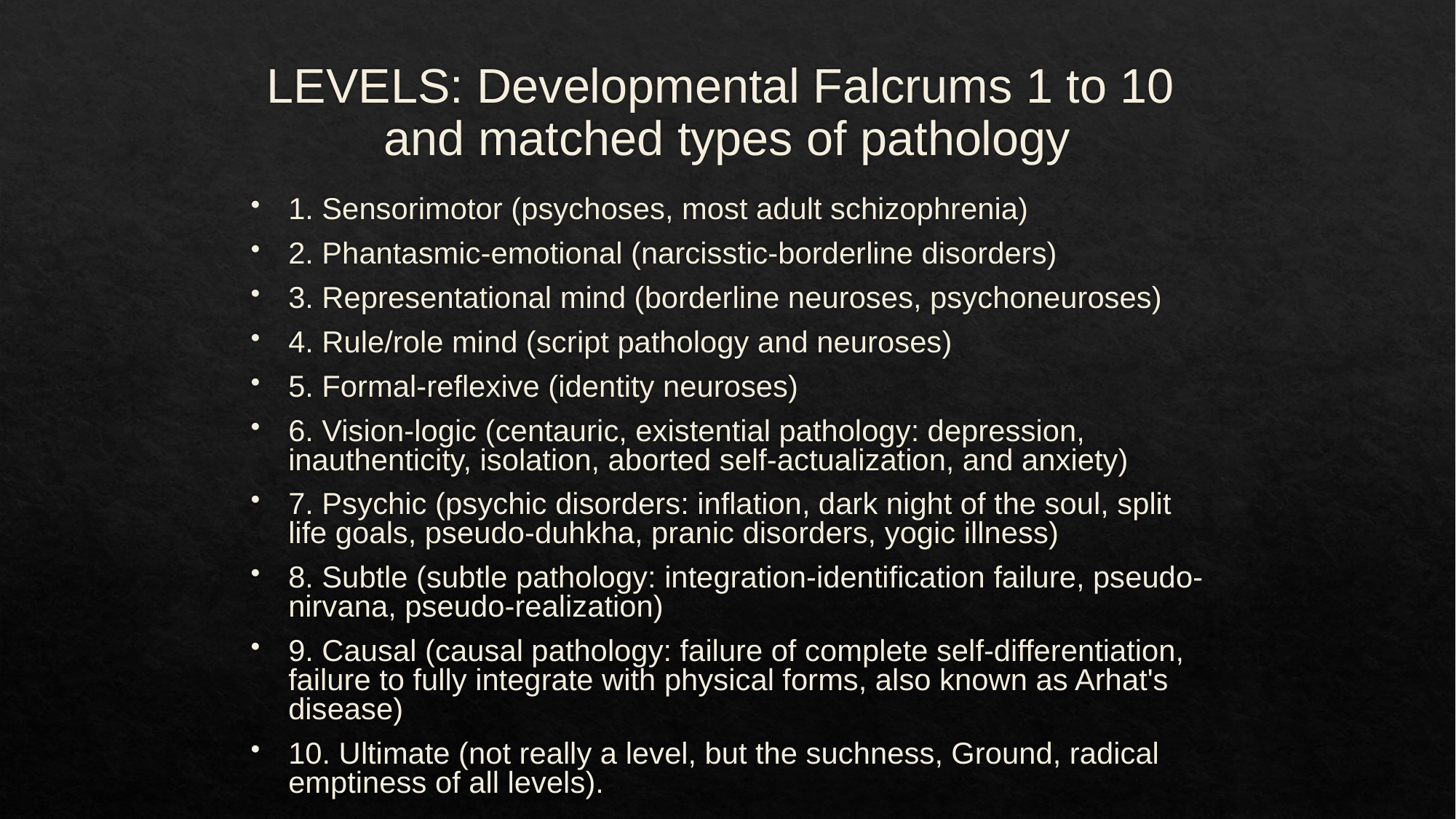

# LEVELS: Developmental Falcrums 1 to 10 and matched types of pathology
1. Sensorimotor (psychoses, most adult schizophrenia)
2. Phantasmic-emotional (narcisstic-borderline disorders)
3. Representational mind (borderline neuroses, psychoneuroses)
4. Rule/role mind (script pathology and neuroses)
5. Formal-reflexive (identity neuroses)
6. Vision-logic (centauric, existential pathology: depression, inauthenticity, isolation, aborted self-actualization, and anxiety)
7. Psychic (psychic disorders: inflation, dark night of the soul, split life goals, pseudo-duhkha, pranic disorders, yogic illness)
8. Subtle (subtle pathology: integration-identification failure, pseudo-nirvana, pseudo-realization)
9. Causal (causal pathology: failure of complete self-differentiation, failure to fully integrate with physical forms, also known as Arhat's disease)
10. Ultimate (not really a level, but the suchness, Ground, radical emptiness of all levels).